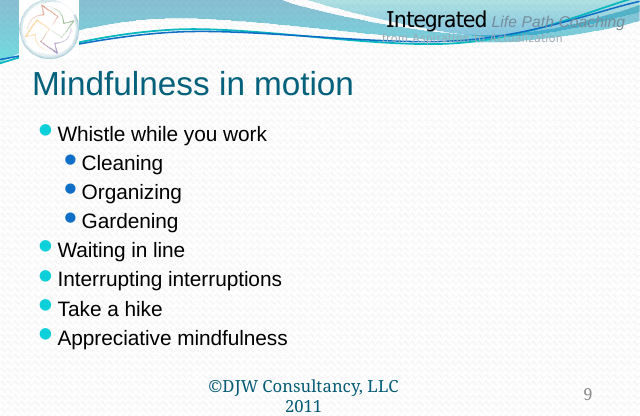

# Mindfulness in motion
Whistle while you work
Cleaning
Organizing
Gardening
Waiting in line
Interrupting interruptions
Take a hike
Appreciative mindfulness
©DJW Consultancy, LLC 2011
9